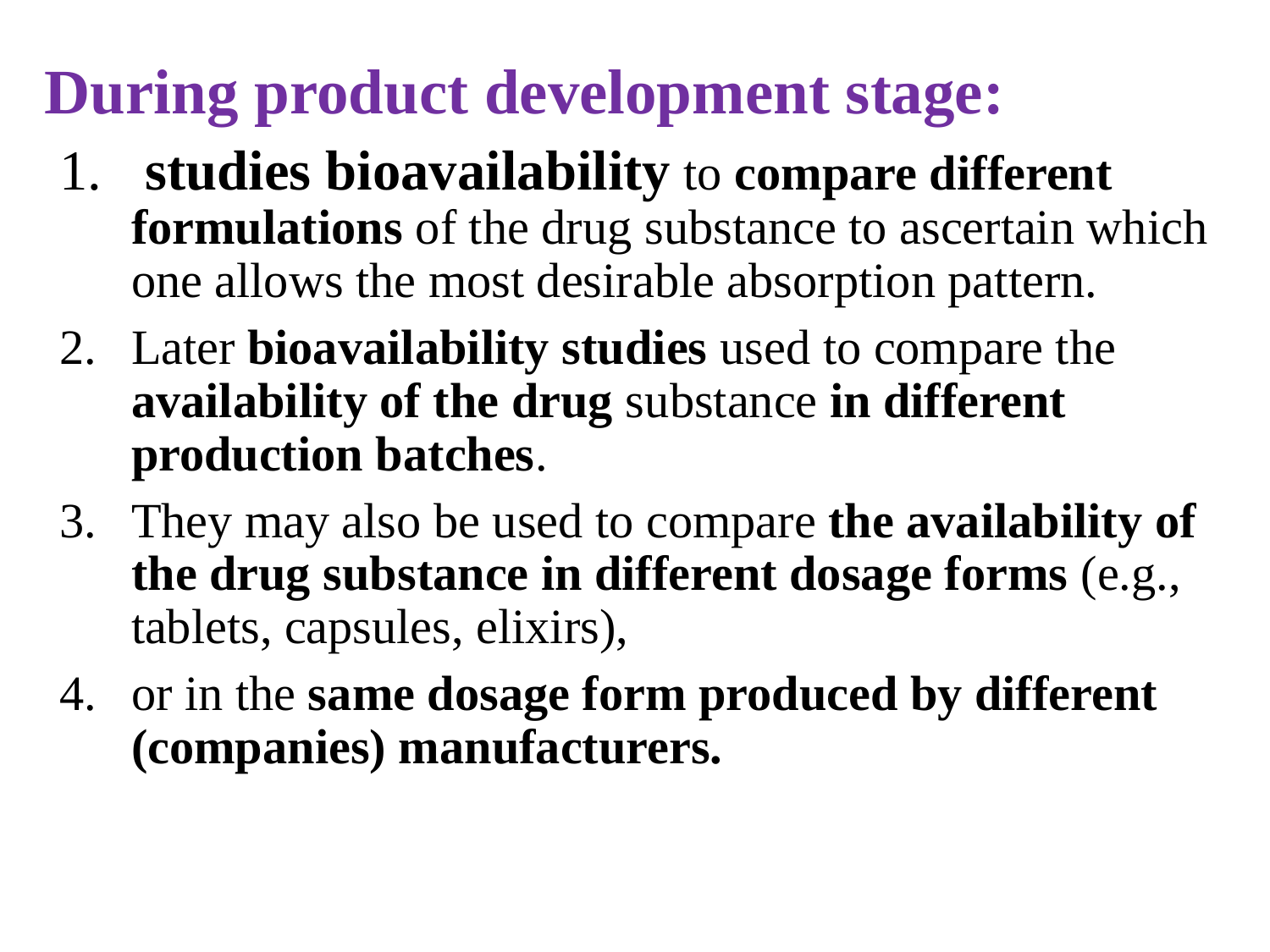

During product development stage:
 studies bioavailability to compare different formulations of the drug substance to ascertain which one allows the most desirable absorption pattern.
Later bioavailability studies used to compare the availability of the drug substance in different production batches.
They may also be used to compare the availability of the drug substance in different dosage forms (e.g., tablets, capsules, elixirs),
or in the same dosage form produced by different (companies) manufacturers.